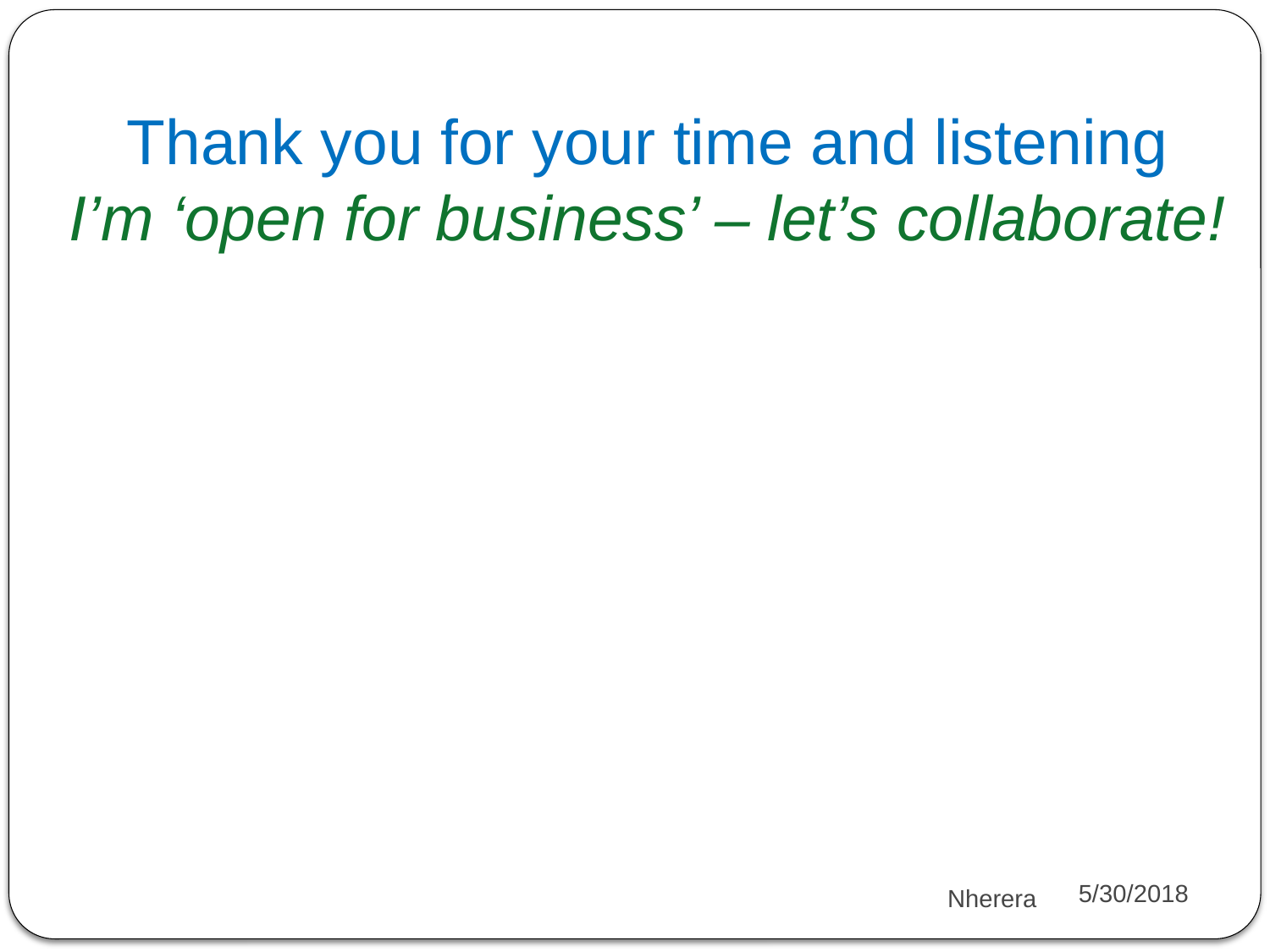

# Thank you for your time and listening I’m ‘open for business’ – let’s collaborate!
5/30/2018
Nherera